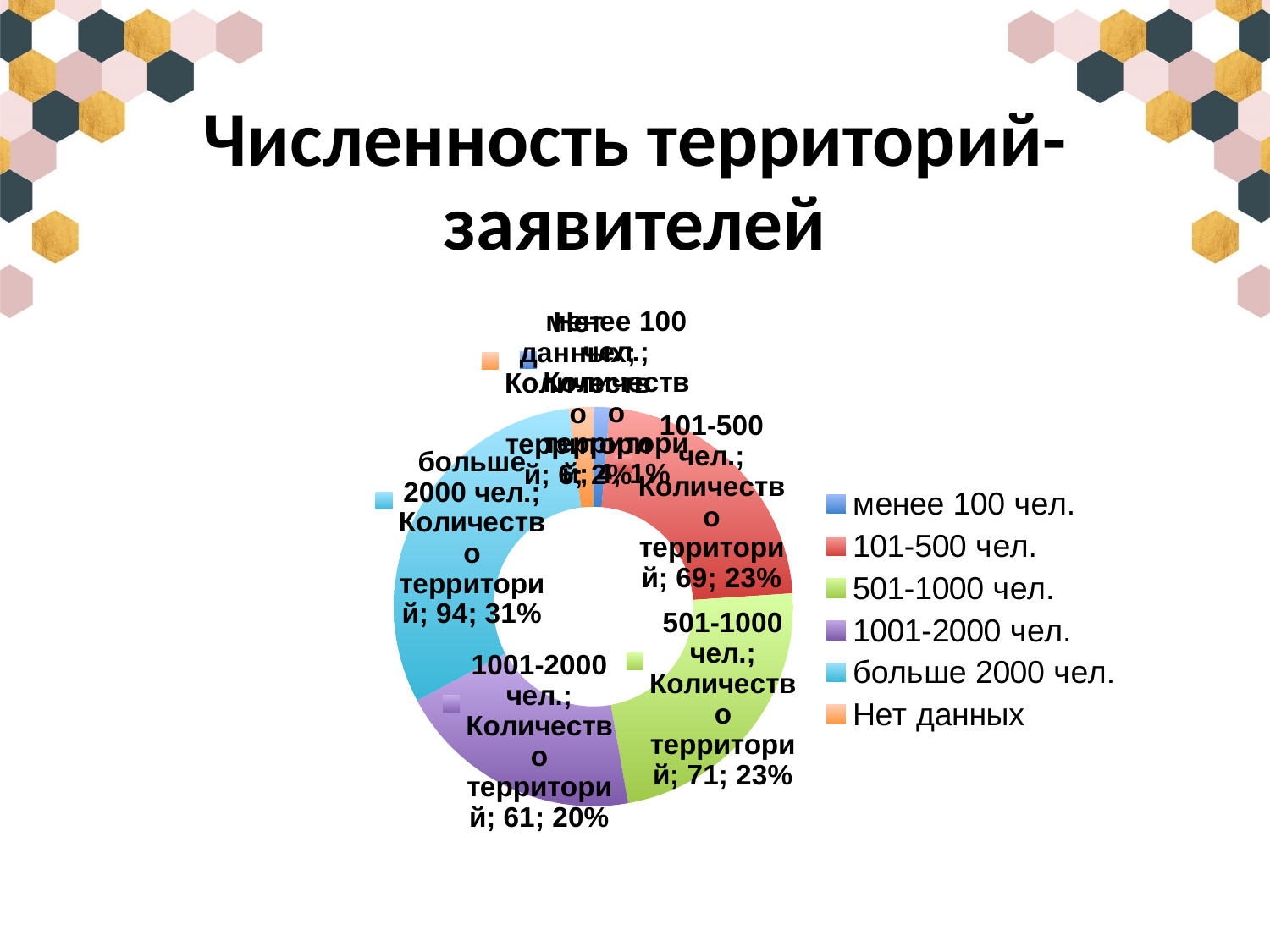

# Численность территорий-заявителей

### Chart

| Category | Количество территорий |
|---|---|
| менее 100 чел. | 4.0 |
| 101-500 чел. | 69.0 |
| 501-1000 чел. | 71.0 |
| 1001-2000 чел. | 61.0 |
| больше 2000 чел. | 94.0 |
| Нет данных | 6.0 |